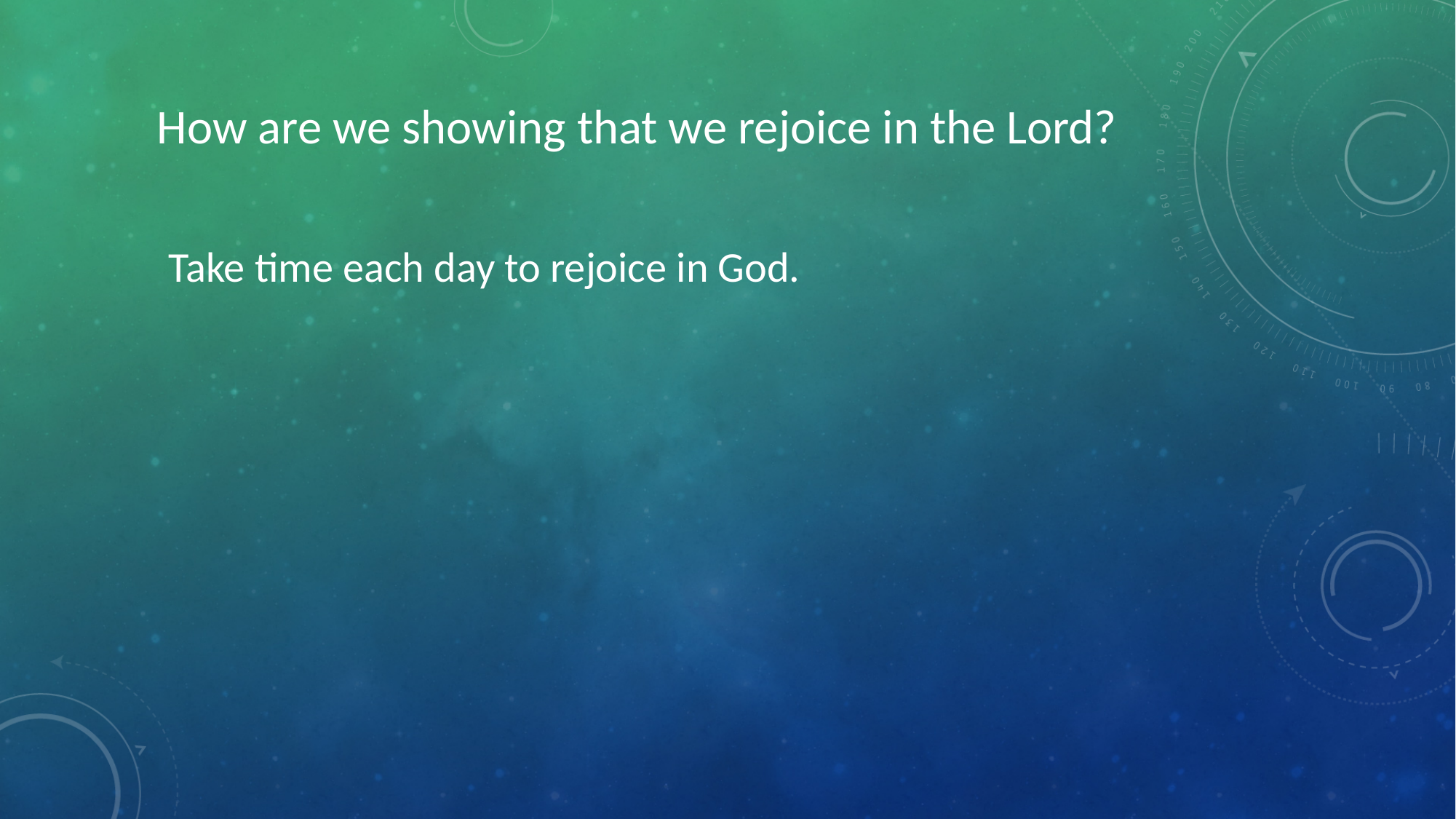

How are we showing that we rejoice in the Lord?
Take time each day to rejoice in God.